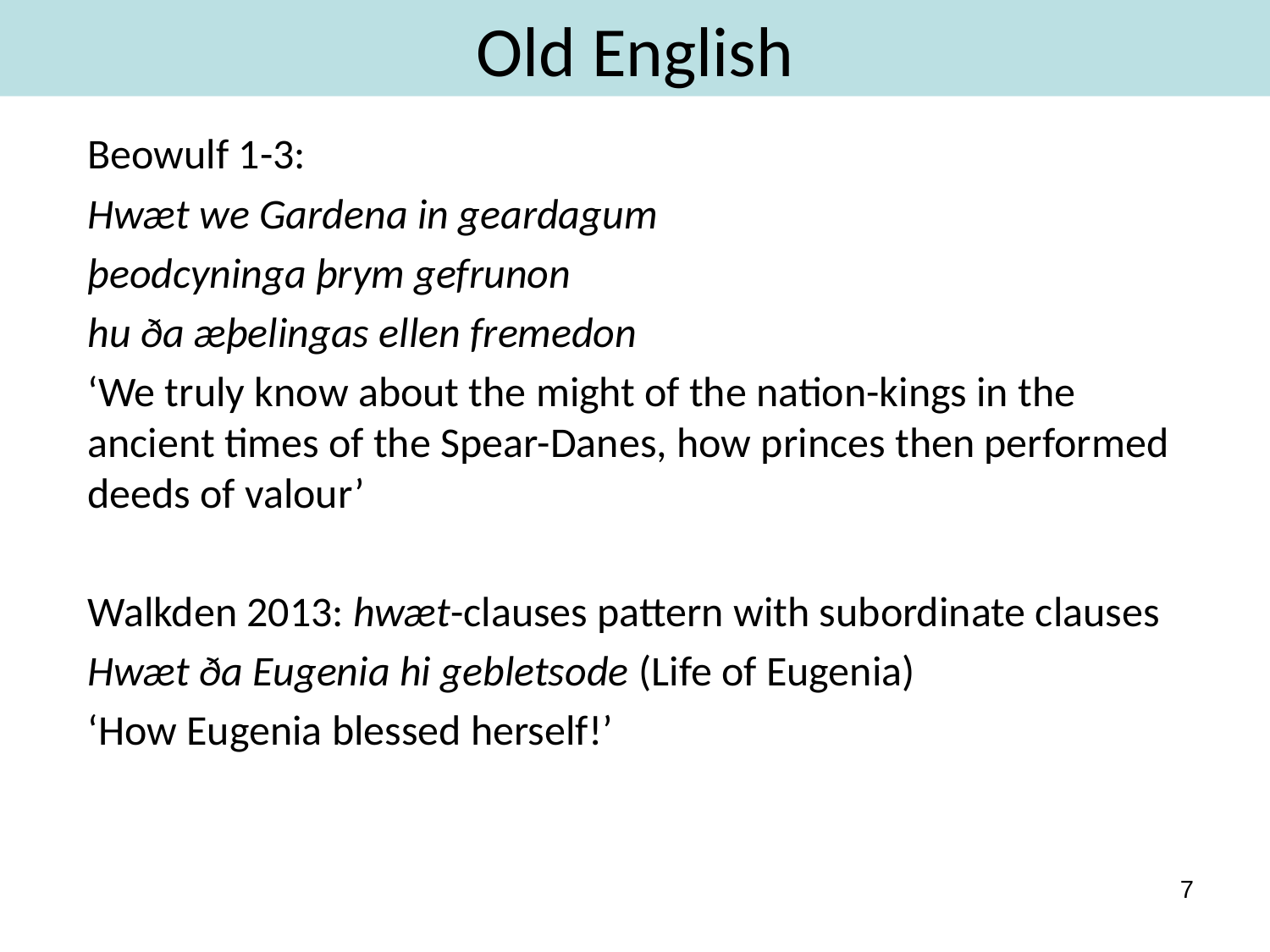

# Old English
Beowulf 1-3:
Hwæt we Gardena in geardagum
þeodcyninga þrym gefrunon
hu ða æþelingas ellen fremedon
‘We truly know about the might of the nation-kings in the ancient times of the Spear-Danes, how princes then performed deeds of valour’

Walkden 2013: hwæt-clauses pattern with subordinate clauses
Hwæt ða Eugenia hi gebletsode (Life of Eugenia)
‘How Eugenia blessed herself!’

7